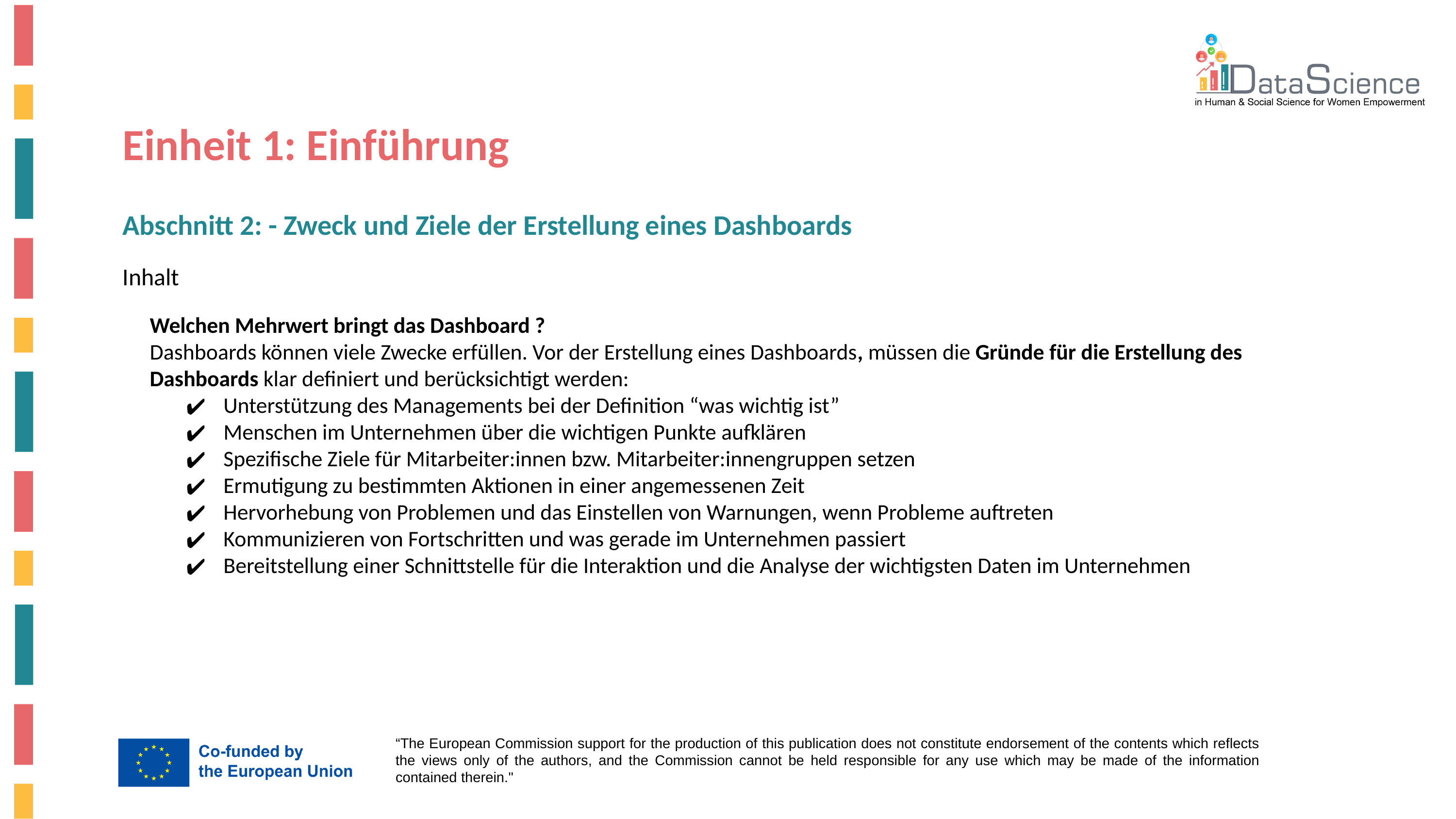

Einheit 1: Einführung

Abschnitt 2: - Zweck und Ziele der Erstellung eines Dashboards
Inhalt
Welchen Mehrwert bringt das Dashboard ?
Dashboards können viele Zwecke erfüllen. Vor der Erstellung eines Dashboards, müssen die Gründe für die Erstellung des Dashboards klar definiert und berücksichtigt werden:
  Unterstützung des Managements bei der Definition “was wichtig ist”
  Menschen im Unternehmen über die wichtigen Punkte aufklären
  Spezifische Ziele für Mitarbeiter:innen bzw. Mitarbeiter:innengruppen setzen
  Ermutigung zu bestimmten Aktionen in einer angemessenen Zeit
  Hervorhebung von Problemen und das Einstellen von Warnungen, wenn Probleme auftreten
  Kommunizieren von Fortschritten und was gerade im Unternehmen passiert
  Bereitstellung einer Schnittstelle für die Interaktion und die Analyse der wichtigsten Daten im Unternehmen